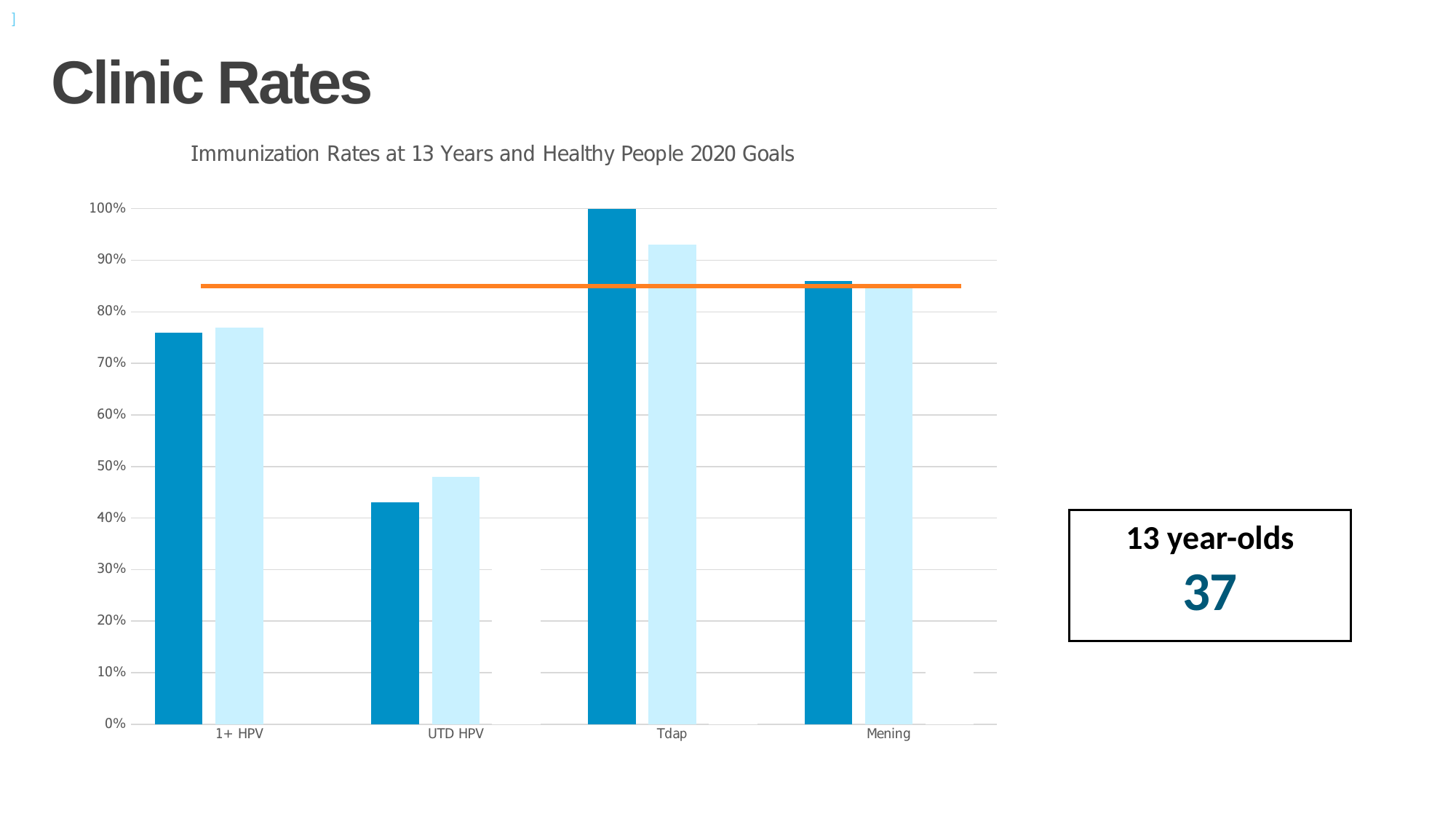

]

# Clinic Rates

### Chart: Immunization Rates at 13 Years and Healthy People 2020 Goals

| Category | 10/01/19 IQIP | Oregon I/T/U | Missed Opps |
|---|---|---|---|
| 1+ HPV | 0.76 | 0.77 | None |
| UTD HPV | 0.43 | 0.48 | 0.32 |
| Tdap | 1.0 | 0.93 | 0.0 |
| Mening | 0.86 | 0.85 | 0.11 |
13 year-olds
37